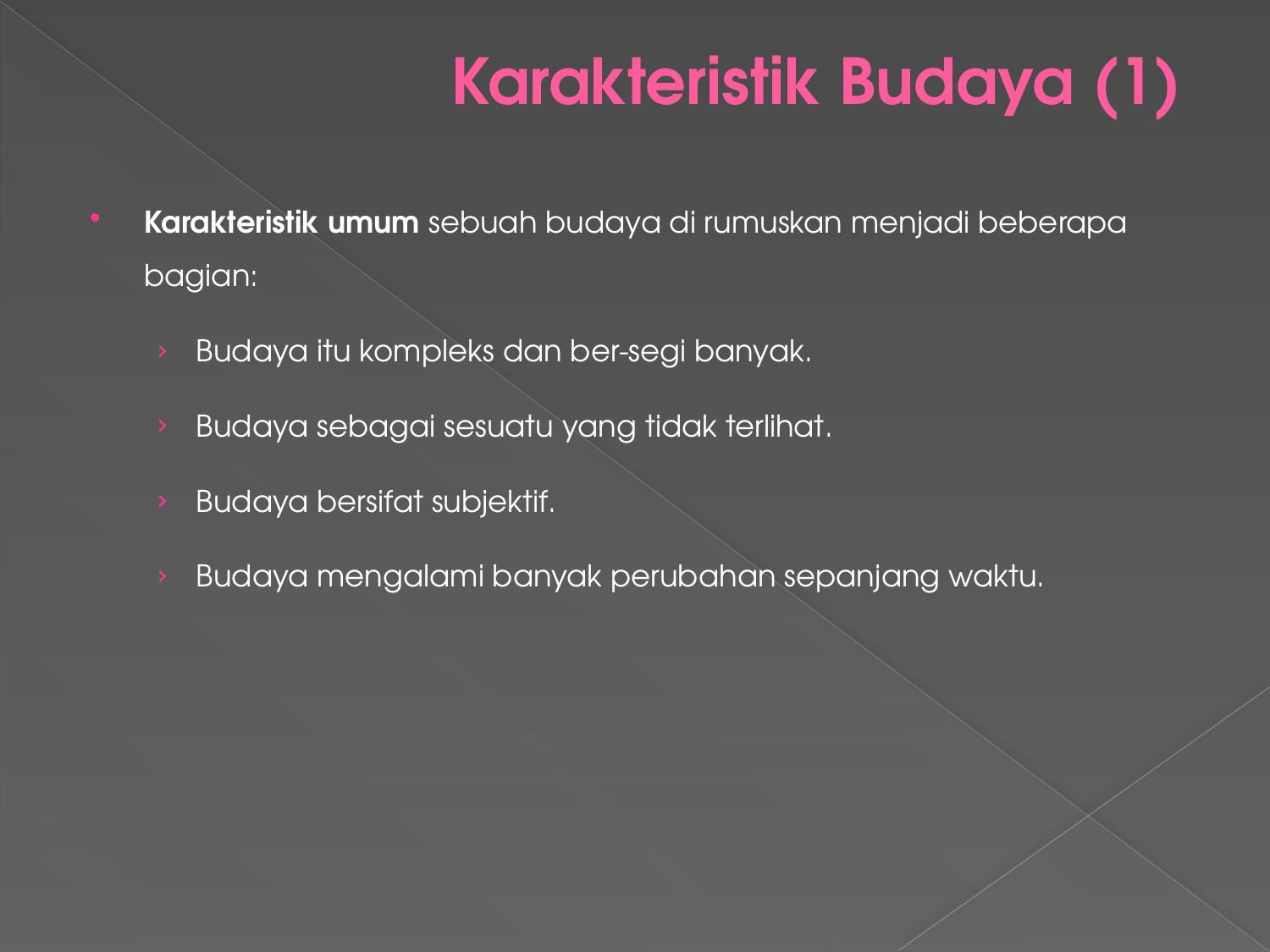

# Karakteristik Budaya (1)
Karakteristik umum sebuah budaya di rumuskan menjadi beberapa bagian:
Budaya itu kompleks dan ber-segi banyak.
Budaya sebagai sesuatu yang tidak terlihat.
Budaya bersifat subjektif.
Budaya mengalami banyak perubahan sepanjang waktu.